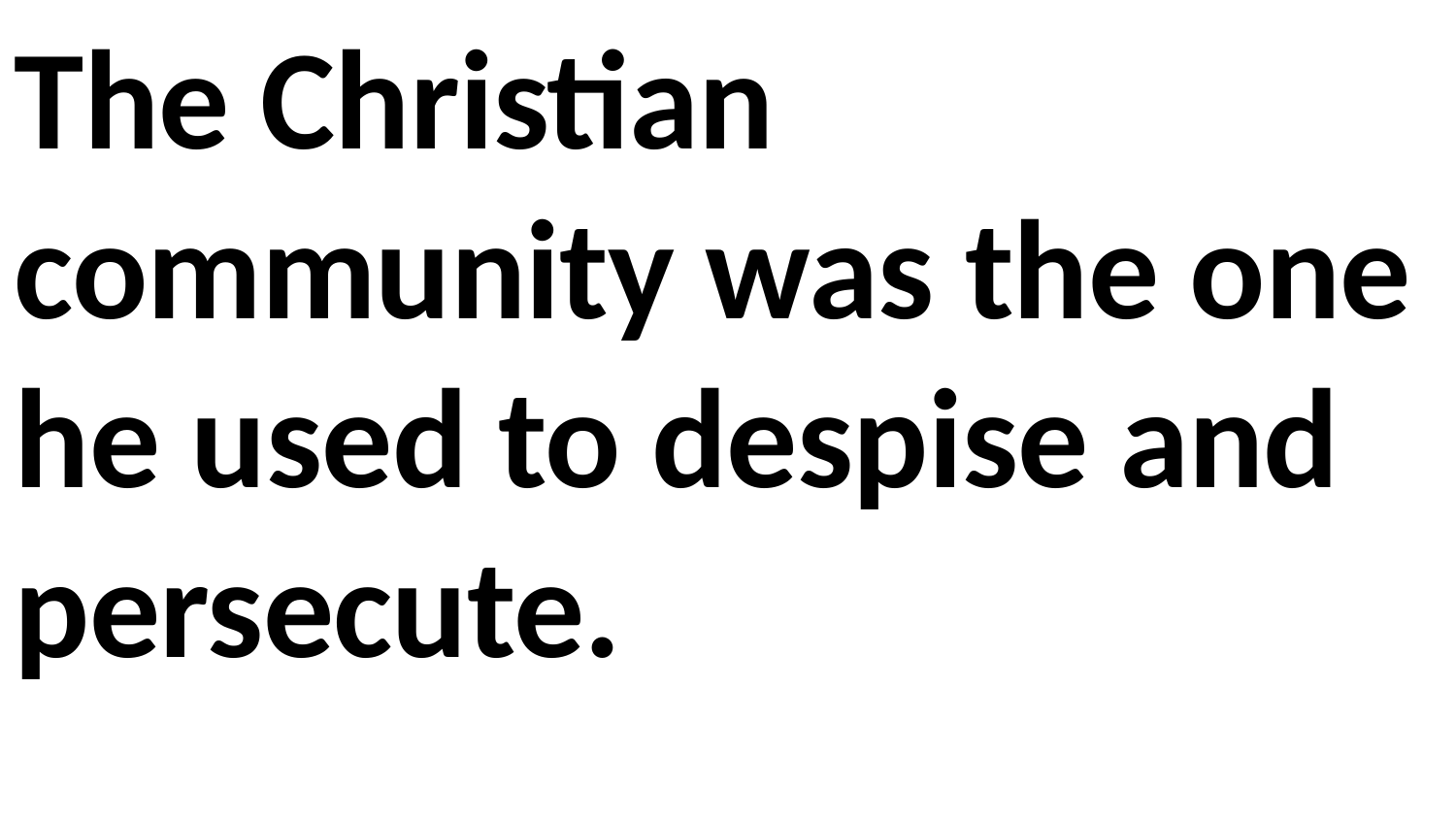

The Christian community was the one he used to despise and persecute.